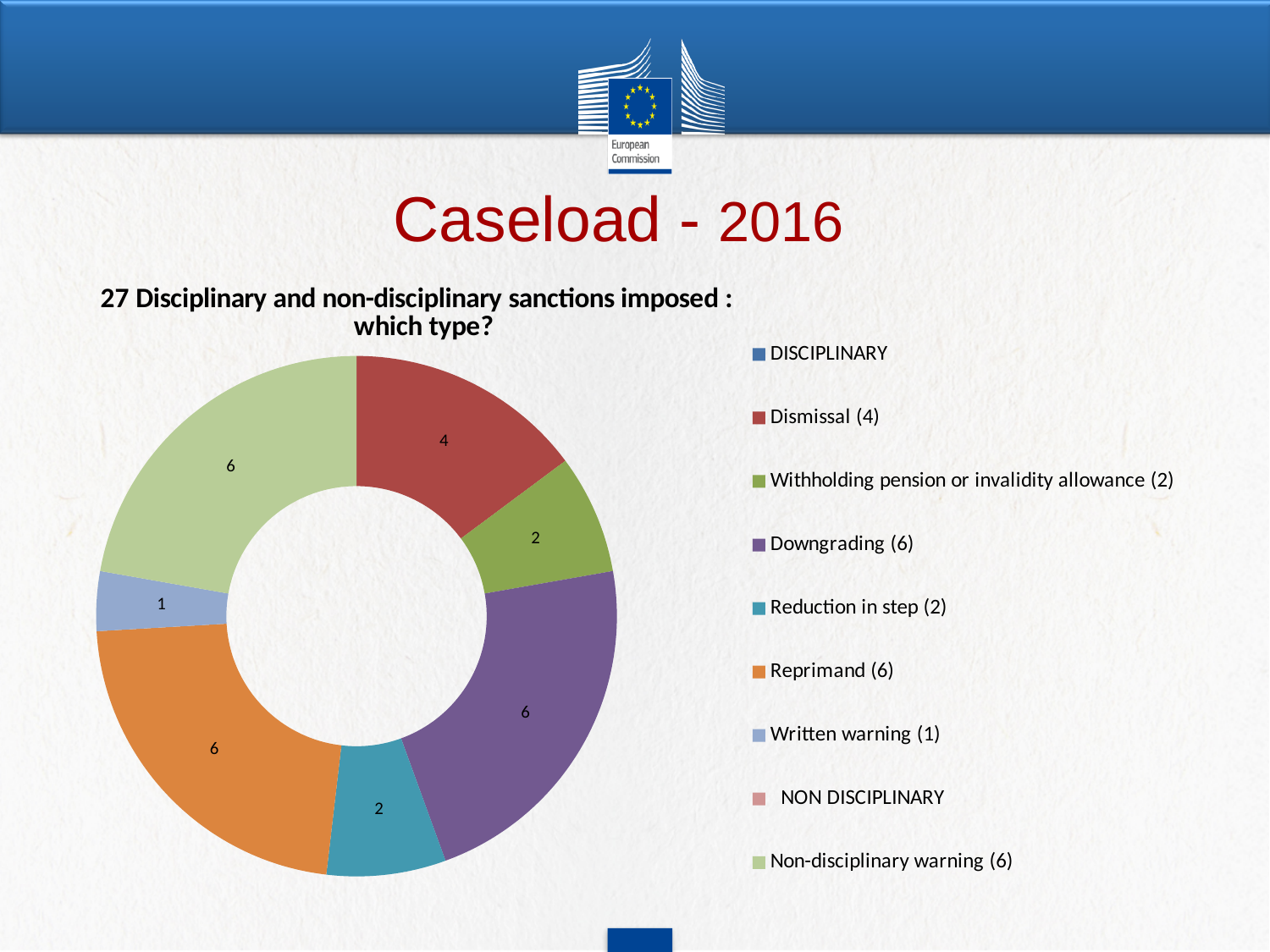

# Caseload - 2016

### Chart: 27 Disciplinary and non-disciplinary sanctions imposed :
  which type?

| Category |  |
|---|---|
| DISCIPLINARY | None |
| Dismissal (4) | 4.0 |
| Withholding pension or invalidity allowance (2) | 2.0 |
| Downgrading (6) | 6.0 |
| Reduction in step (2) | 2.0 |
| Reprimand (6) | 6.0 |
| Written warning (1) | 1.0 |
|   NON DISCIPLINARY | None |
| Non-disciplinary warning (6) | 6.0 |